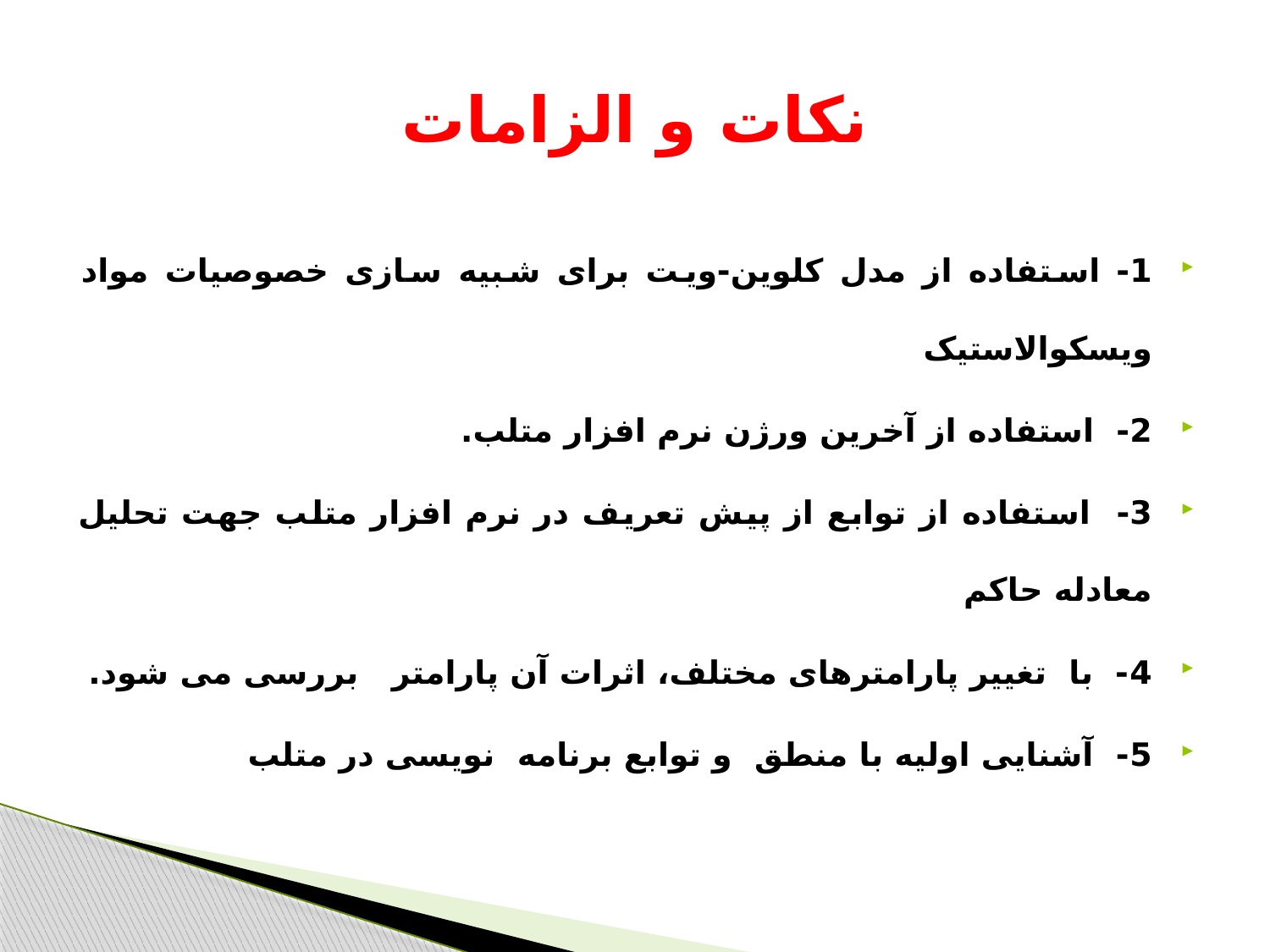

# نکات و الزامات
1- استفاده از مدل کلوین-ویت برای شبيه سازی خصوصیات مواد ویسکوالاستيک
2-  استفاده از آخرین ورژن نرم افزار متلب.
3-  استفاده از توابع از پیش تعریف در نرم افزار متلب جهت تحلیل معادله حاکم
4-  با  تغییر پارامترهای مختلف، اثرات آن پارامتر   بررسی می شود.
5-  آشنایی اولیه با منطق  و توابع برنامه  نویسی در متلب